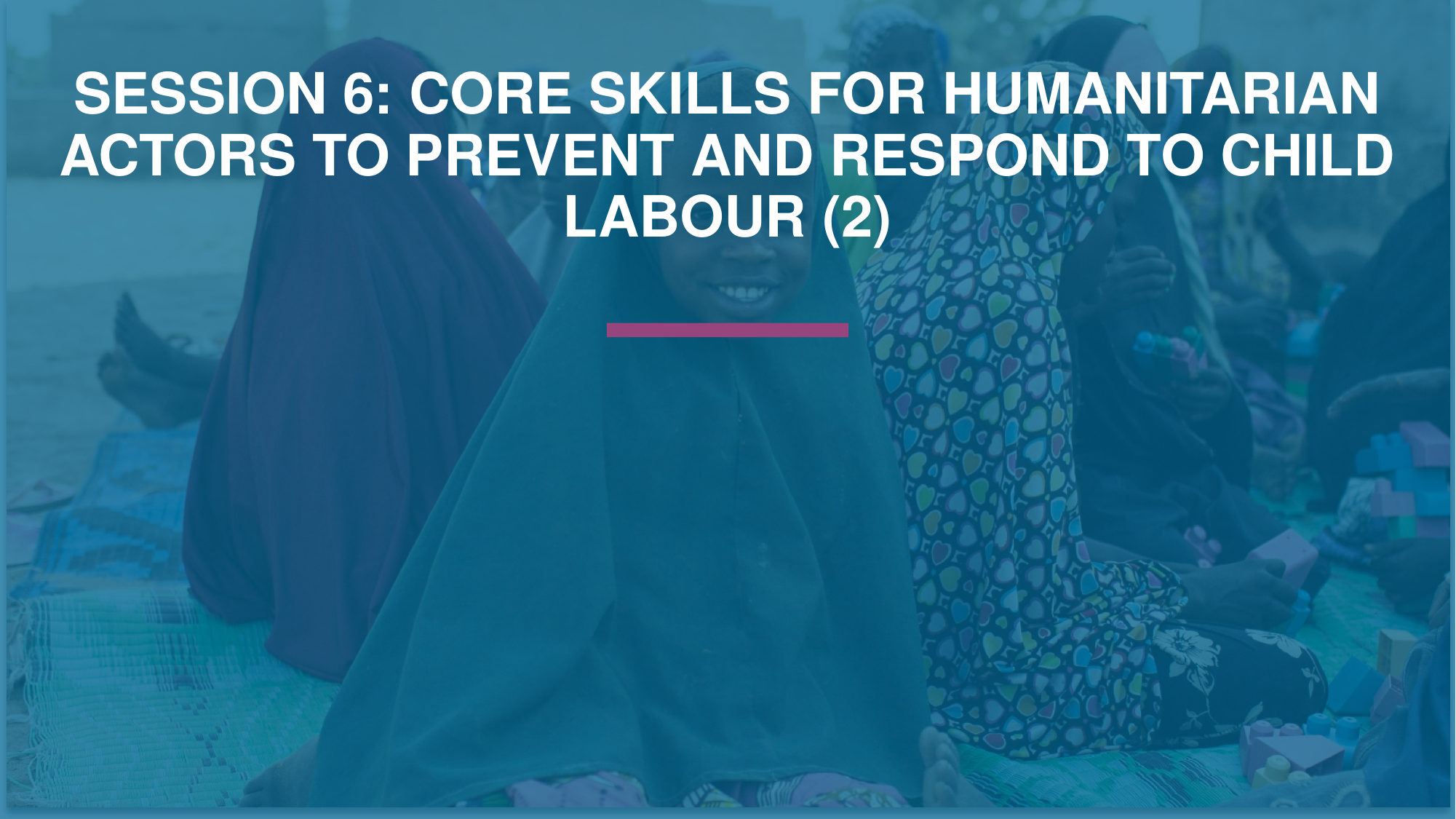

SESSION 6: CORE SKILLS FOR HUMANITARIAN ACTORS TO PREVENT AND RESPOND TO CHILD LABOUR (2)